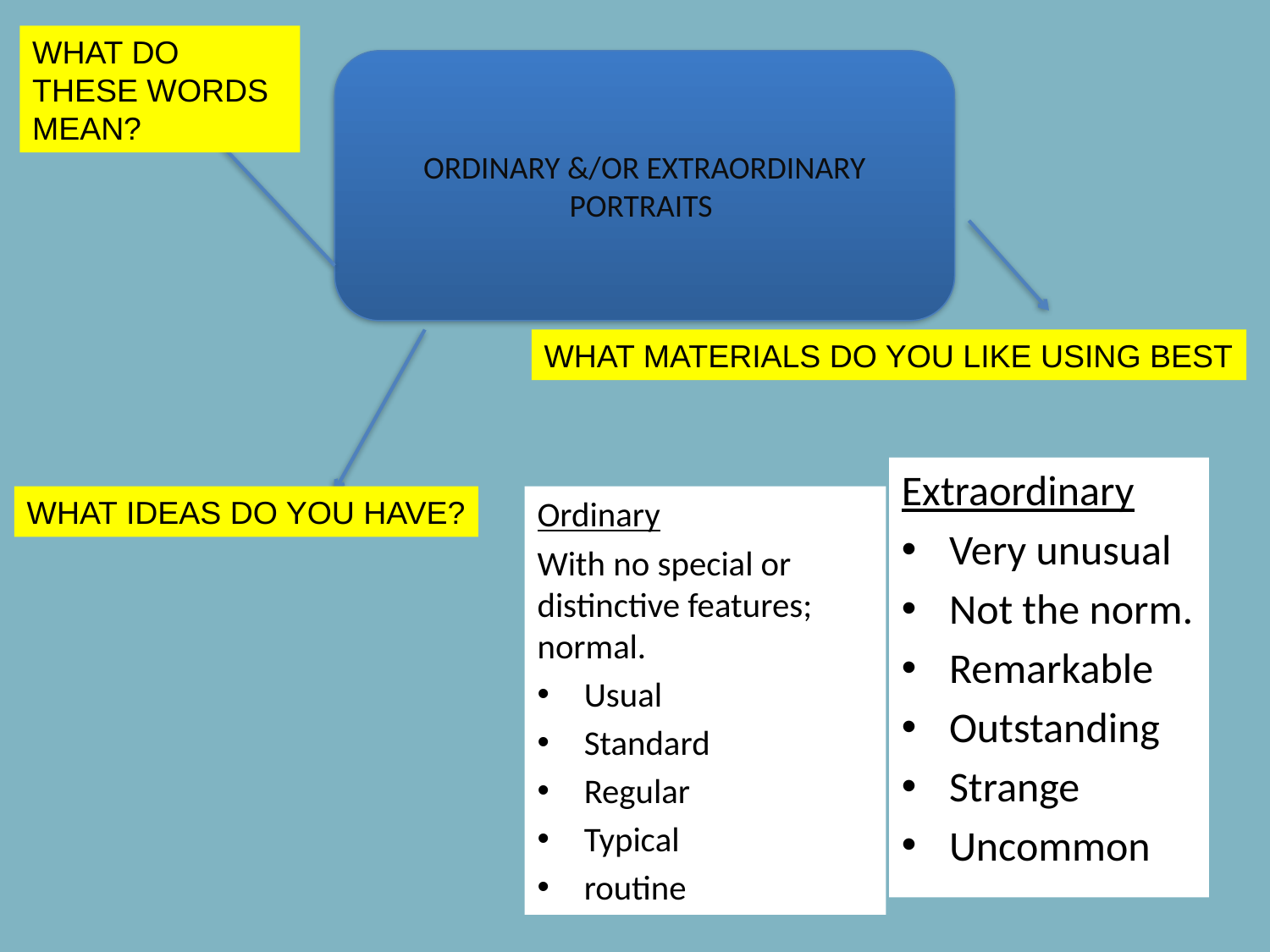

WHAT DO THESE WORDS MEAN?
# MIND MAP
ORDINARY &/OR EXTRAORDINARY
PORTRAITS
WHAT MATERIALS DO YOU LIKE USING BEST
Extraordinary
Very unusual
Not the norm.
Remarkable
Outstanding
Strange
Uncommon

WHAT IDEAS DO YOU HAVE?
Ordinary
With no special or distinctive features; normal.
Usual
Standard
Regular
Typical
routine